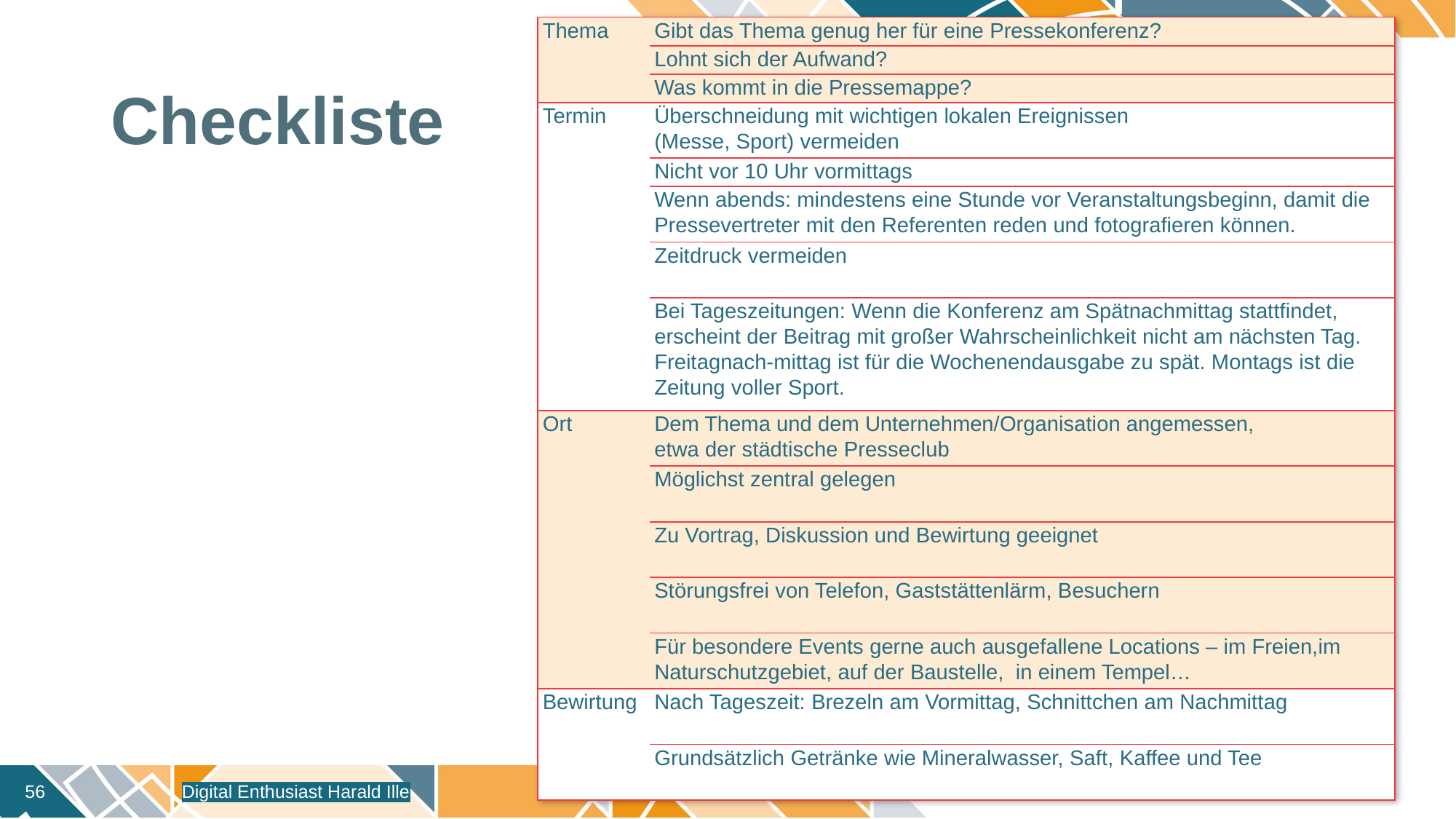

| Thema | Gibt das Thema genug her für eine Pressekonferenz? |
| --- | --- |
|  | Lohnt sich der Aufwand? |
|  | Was kommt in die Pressemappe? |
| Termin | Überschneidung mit wichtigen lokalen Ereignissen (Messe, Sport) vermeiden |
|  | Nicht vor 10 Uhr vormittags |
|  | Wenn abends: mindestens eine Stunde vor Veranstaltungsbeginn, damit die Pressevertreter mit den Referenten reden und fotografieren können. |
|  | Zeitdruck vermeiden |
|  | Bei Tageszeitungen: Wenn die Konferenz am Spätnachmittag stattfindet, erscheint der Beitrag mit großer Wahrscheinlichkeit nicht am nächsten Tag. Freitagnach-mittag ist für die Wochenendausgabe zu spät. Montags ist die Zeitung voller Sport. |
| Ort | Dem Thema und dem Unternehmen/Organisation angemessen, etwa der städtische Presseclub |
|  | Möglichst zentral gelegen |
|  | Zu Vortrag, Diskussion und Bewirtung geeignet |
|  | Störungsfrei von Telefon, Gaststättenlärm, Besuchern |
|  | Für besondere Events gerne auch ausgefallene Locations – im Freien,im Naturschutzgebiet, auf der Baustelle, in einem Tempel… |
| Bewirtung | Nach Tageszeit: Brezeln am Vormittag, Schnittchen am Nachmittag |
|  | Grundsätzlich Getränke wie Mineralwasser, Saft, Kaffee und Tee |
# Checkliste
Digital Enthusiast Harald Ille
56